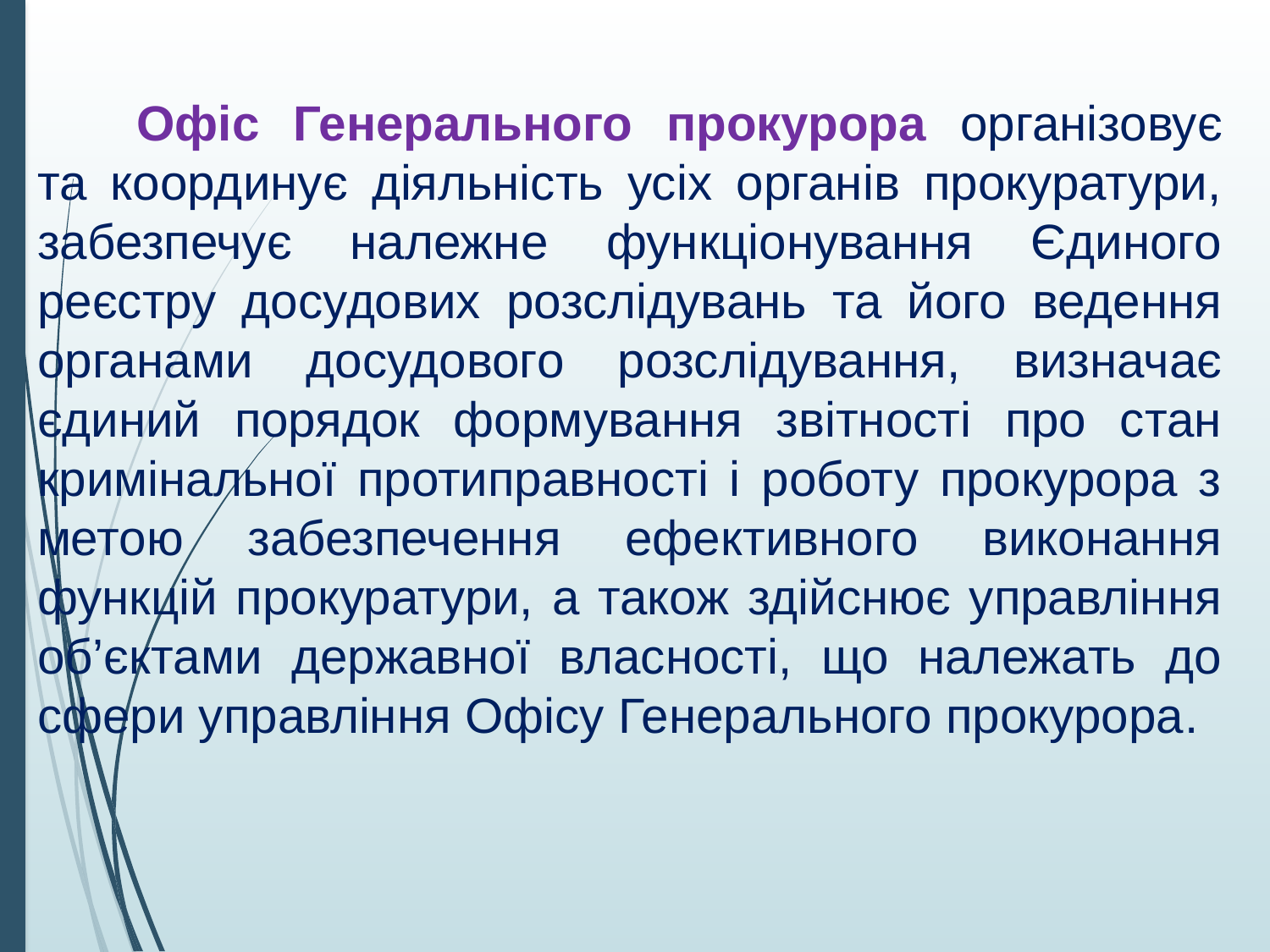

Офіс Генерального прокурора організовує та координує діяльність усіх органів прокуратури, забезпечує належне функціонування Єдиного реєстру досудових розслідувань та його ведення органами досудового розслідування, визначає єдиний порядок формування звітності про стан кримінальної протиправності і роботу прокурора з метою забезпечення ефективного виконання функцій прокуратури, а також здійснює управління об’єктами державної власності, що належать до сфери управління Офісу Генерального прокурора.